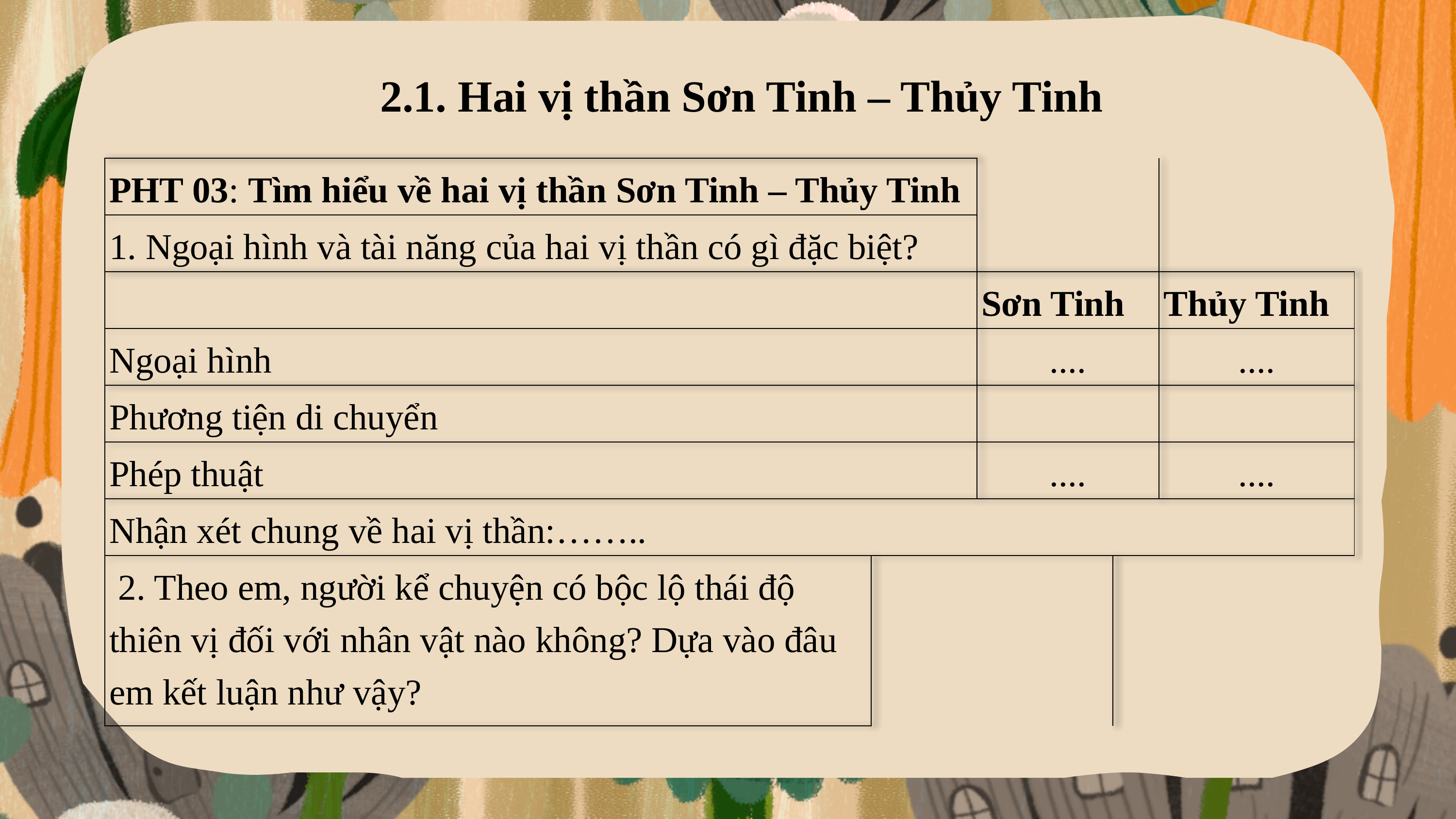

2.1. Hai vị thần Sơn Tinh – Thủy Tinh
| PHT 03: Tìm hiểu về hai vị thần Sơn Tinh – Thủy Tinh |  |  |  |  |
| --- | --- | --- | --- | --- |
| 1. Ngoại hình và tài năng của hai vị thần có gì đặc biệt? |  |  |  |  |
|  |  | Sơn Tinh |  | Thủy Tinh |
| Ngoại hình |  | .... |  | .... |
| Phương tiện di chuyển |  |  |  |  |
| Phép thuật |  | .... |  | .... |
| Nhận xét chung về hai vị thần:…….. |  |  |  |  |
| 2. Theo em, người kể chuyện có bộc lộ thái độ thiên vị đối với nhân vật nào không? Dựa vào đâu em kết luận như vậy? |  |  |  |  |